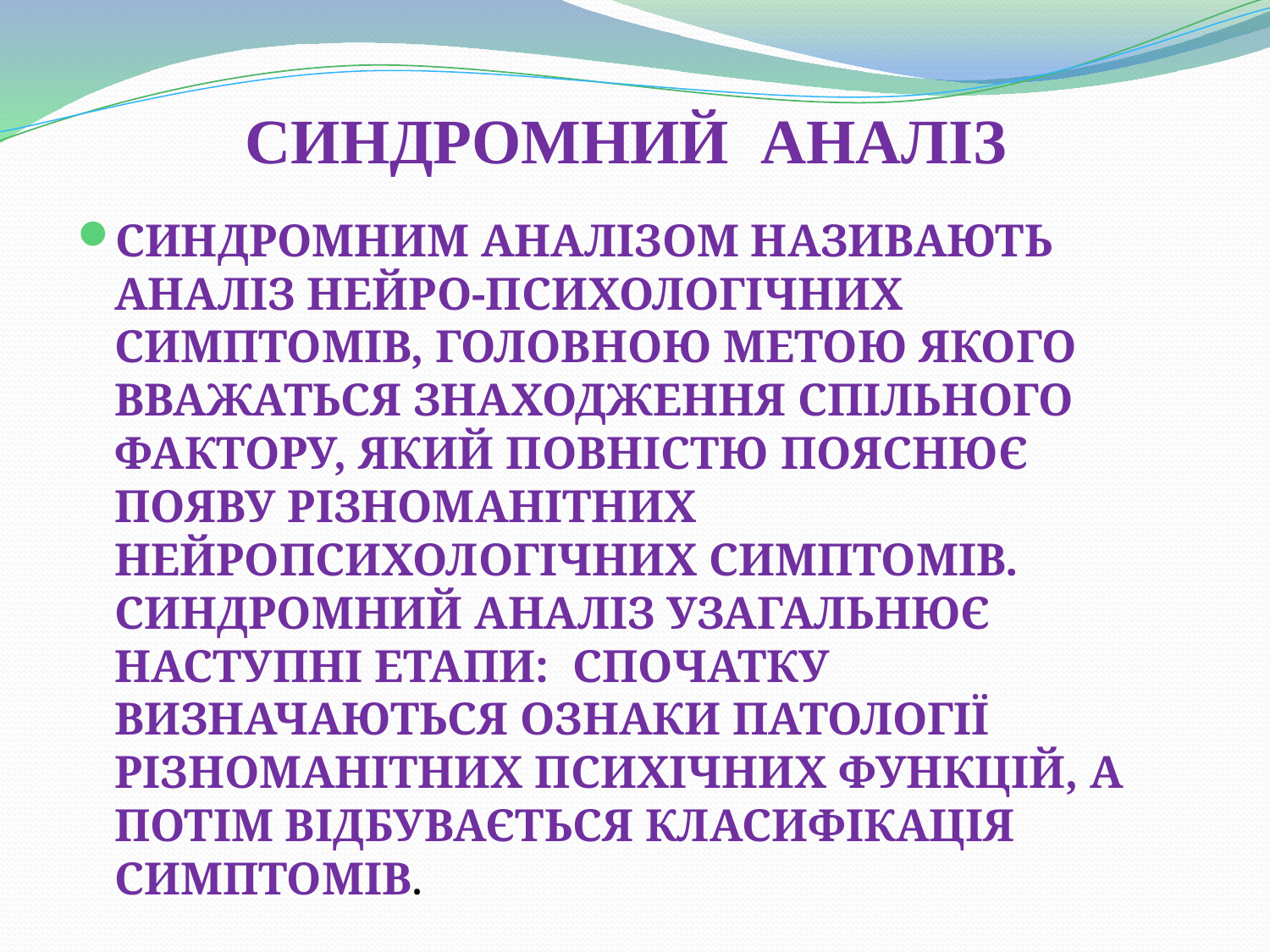

# СИНДРОМНИЙ  АНАЛІЗ
СИНДРОМНИМ АНАЛІЗОМ НАЗИВАЮТЬ АНАЛІЗ НЕЙРО-ПСИХОЛОГІЧНИХ СИМПТОМІВ, ГОЛОВНОЮ МЕТОЮ ЯКОГО ВВАЖАТЬСЯ ЗНАХОДЖЕННЯ СПІЛЬНОГО ФАКТОРУ, ЯКИЙ ПОВНІСТЮ ПОЯСНЮЄ ПОЯВУ РІЗНОМАНІТНИХ НЕЙРОПСИХОЛОГІЧНИХ СИМПТОМІВ. СИНДРОМНИЙ АНАЛІЗ УЗАГАЛЬНЮЄ НАСТУПНІ ЕТАПИ:  СПОЧАТКУ ВИЗНАЧАЮТЬСЯ ОЗНАКИ ПАТОЛОГІЇ РІЗНОМАНІТНИХ ПСИХІЧНИХ ФУНКЦІЙ, А ПОТІМ ВІДБУВАЄТЬСЯ КЛАСИФІКАЦІЯ СИМПТОМІВ.